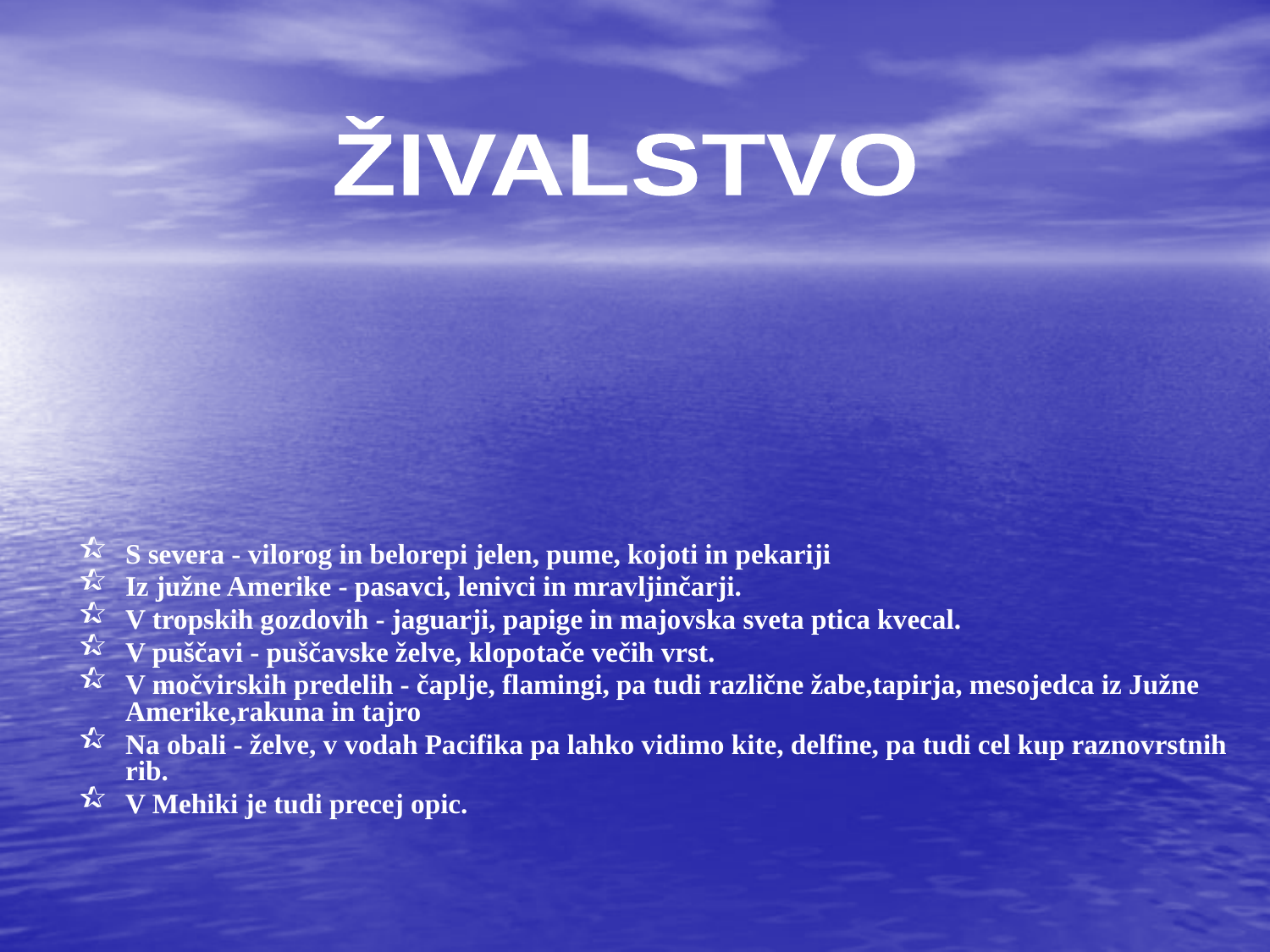

ŽIVALSTVO
S severa - vilorog in belorepi jelen, pume, kojoti in pekariji
Iz južne Amerike - pasavci, lenivci in mravljinčarji.
V tropskih gozdovih - jaguarji, papige in majovska sveta ptica kvecal.
V puščavi - puščavske želve, klopotače večih vrst.
V močvirskih predelih - čaplje, flamingi, pa tudi različne žabe,tapirja, mesojedca iz Južne Amerike,rakuna in tajro
Na obali - želve, v vodah Pacifika pa lahko vidimo kite, delfine, pa tudi cel kup raznovrstnih rib.
V Mehiki je tudi precej opic.